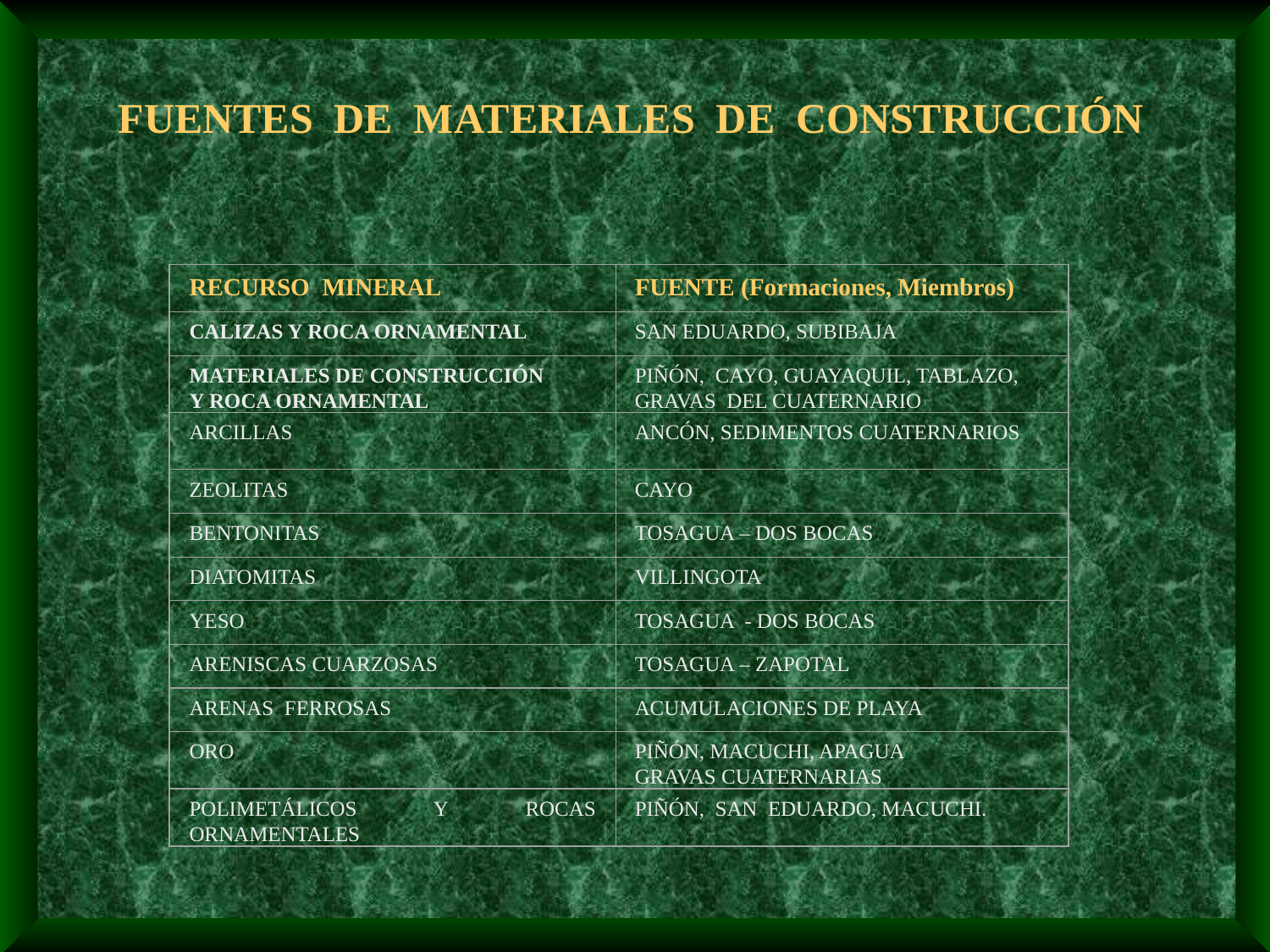

FUENTES  DE  MATERIALES  DE  CONSTRUCCIÓN

RECURSO  MINERAL

FUENTE (Formaciones, Miembros)

CALIZAS Y ROCA ORNAMENTAL

SAN EDUARDO, SUBIBAJA

MATERIALES DE CONSTRUCCIÓN
Y ROCA ORNAMENTAL

PIÑÓN,  CAYO, GUAYAQUIL, TABLAZO,
GRAVAS  DEL CUATERNARIO

ARCILLAS

ANCÓN, SEDIMENTOS CUATERNARIOS

ZEOLITAS

CAYO

BENTONITAS

TOSAGUA – DOS BOCAS

DIATOMITAS

VILLINGOTA

YESO

TOSAGUA  - DOS BOCAS

ARENISCAS CUARZOSAS

TOSAGUA – ZAPOTAL

ARENAS  FERROSAS

ACUMULACIONES DE PLAYA

ORO

PIÑÓN, MACUCHI, APAGUA
GRAVAS CUATERNARIAS

POLIMETÁLICOS Y ROCAS ORNAMENTALES

PIÑÓN,  SAN  EDUARDO, MACUCHI.